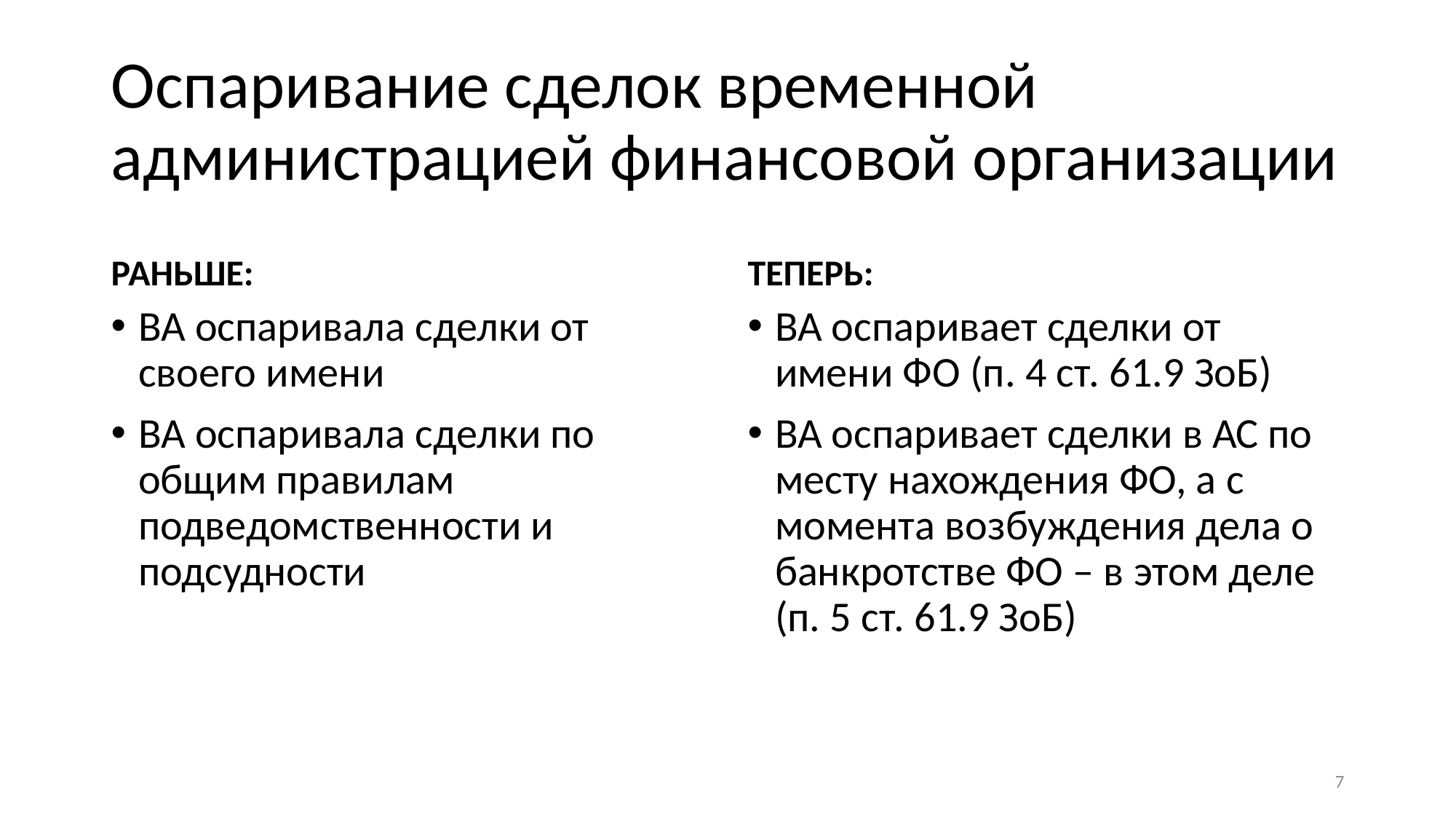

# Оспаривание сделок временной администрацией финансовой организации
РАНЬШЕ:
ТЕПЕРЬ:
ВА оспаривала сделки от своего имени
ВА оспаривала сделки по общим правилам подведомственности и подсудности
ВА оспаривает сделки от имени ФО (п. 4 ст. 61.9 ЗоБ)
ВА оспаривает сделки в АС по месту нахождения ФО, а с момента возбуждения дела о банкротстве ФО – в этом деле (п. 5 ст. 61.9 ЗоБ)
7